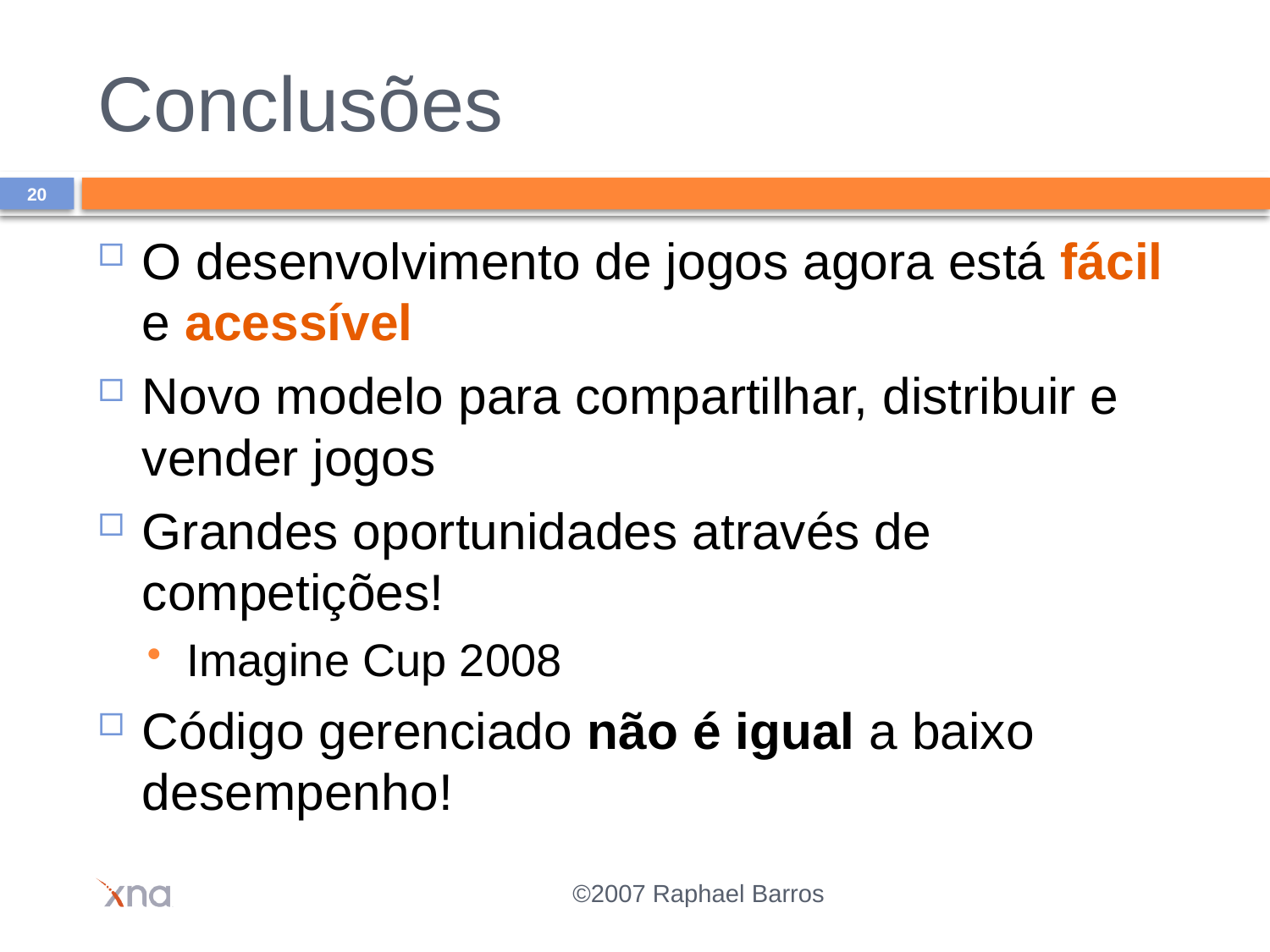

# Conclusões
20
O desenvolvimento de jogos agora está fácil e acessível
Novo modelo para compartilhar, distribuir e vender jogos
Grandes oportunidades através de competições!
Imagine Cup 2008
Código gerenciado não é igual a baixo desempenho!

©2007 Raphael Barros